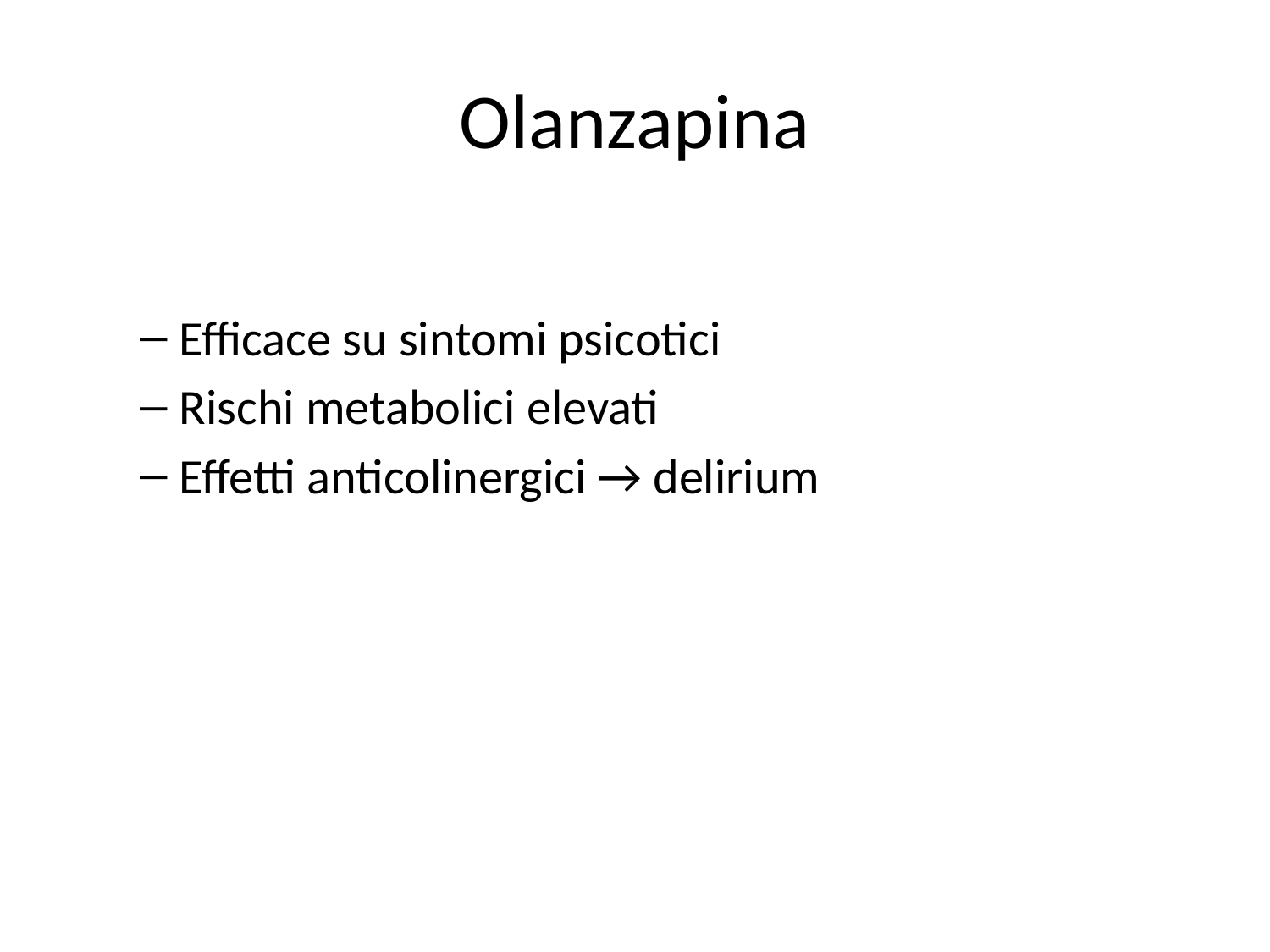

# Olanzapina

Efficace su sintomi psicotici
Rischi metabolici elevati
Effetti anticolinergici → delirium